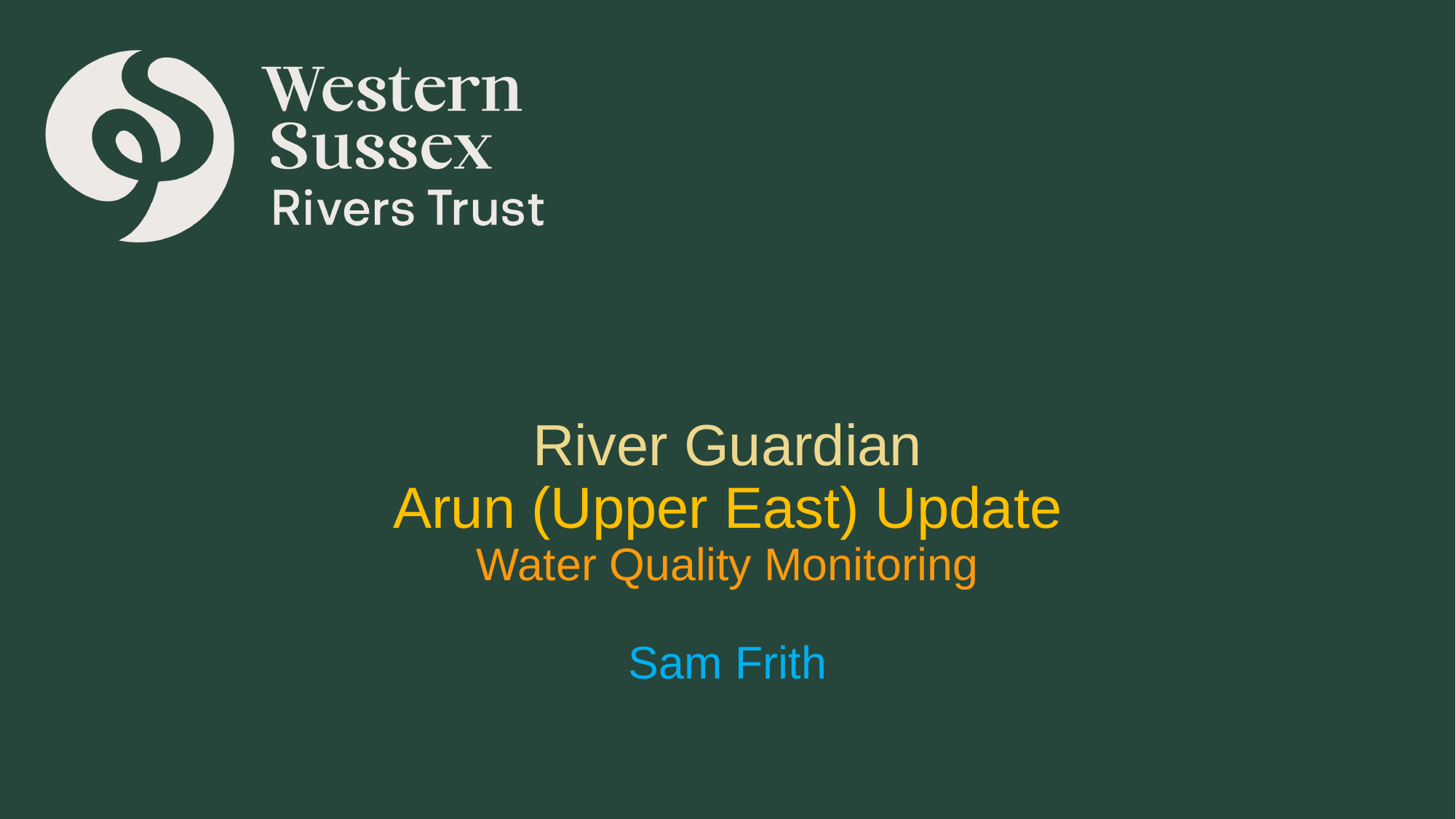

# River Guardian Arun (Upper East) Update Water Quality Monitoring Sam Frith